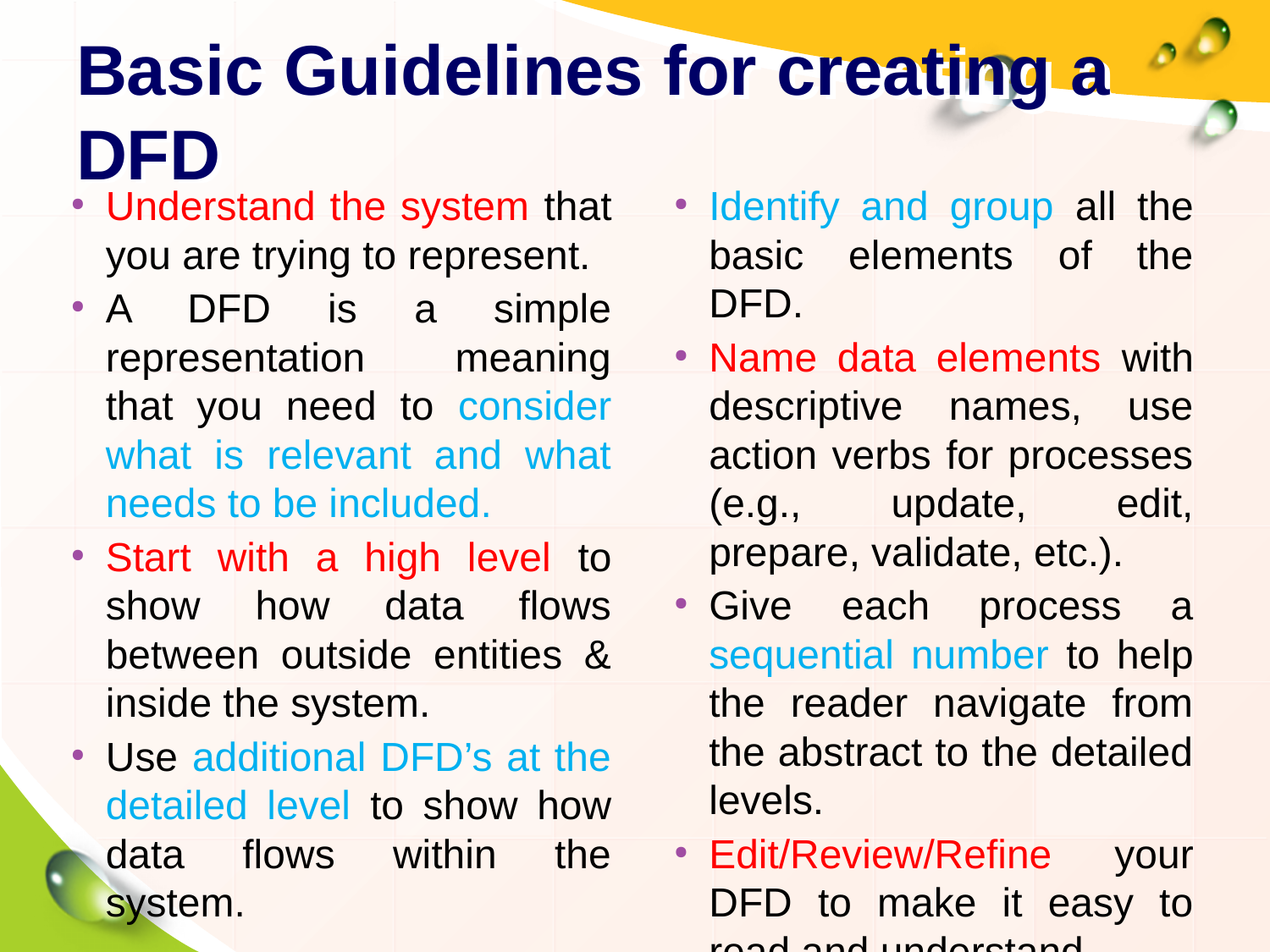

# Basic Guidelines for creating a DFD
Understand the system that you are trying to represent.
A DFD is a simple representation meaning that you need to consider what is relevant and what needs to be included.
Start with a high level to show how data flows between outside entities & inside the system.
Use additional DFD’s at the detailed level to show how data flows within the system.
Identify and group all the basic elements of the DFD.
Name data elements with descriptive names, use action verbs for processes (e.g., update, edit, prepare, validate, etc.).
Give each process a sequential number to help the reader navigate from the abstract to the detailed levels.
Edit/Review/Refine your DFD to make it easy to read and understand.